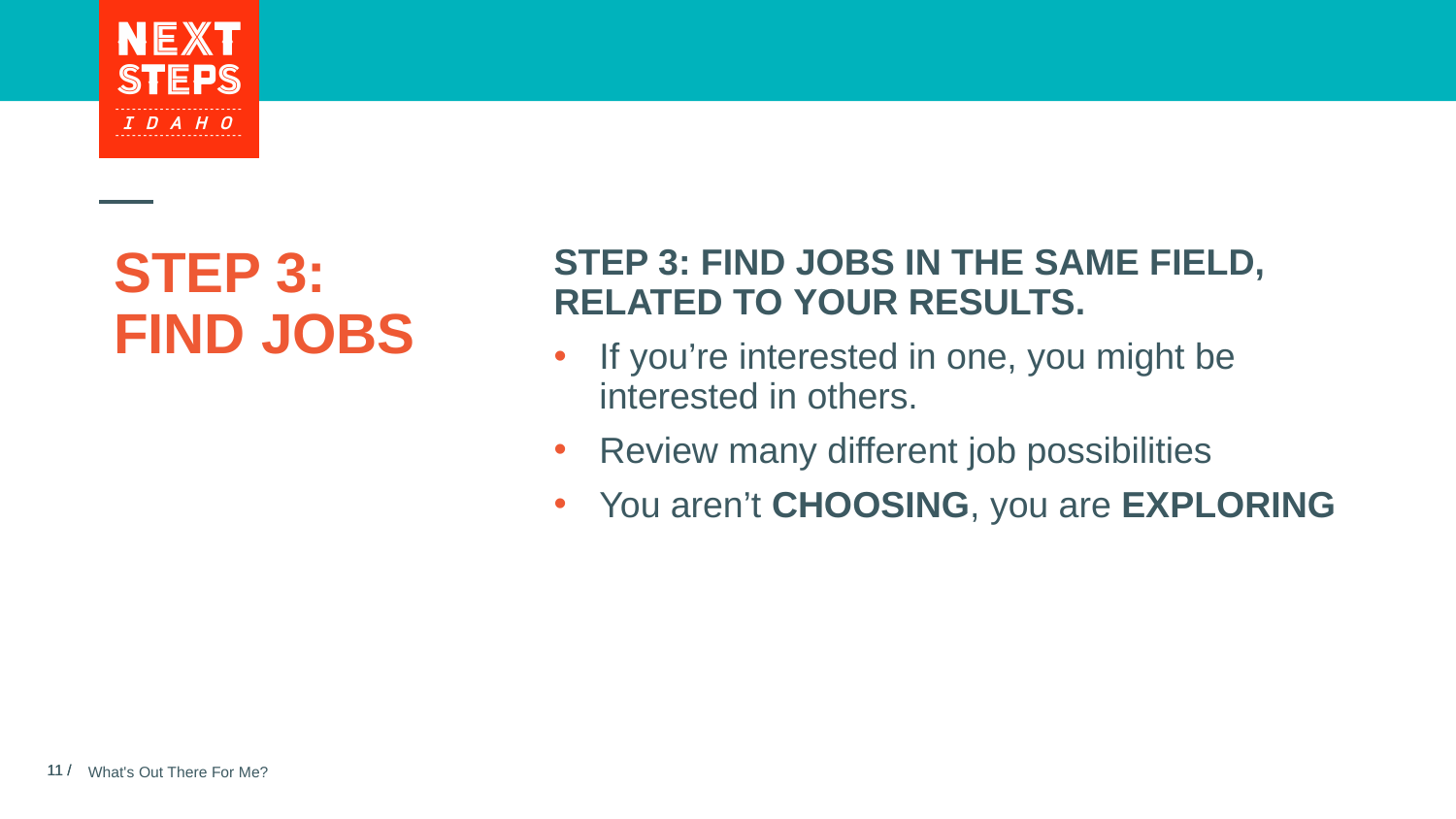

# STEP 3: FIND JOBS
Step 3: Find jobs in the same field, related to YOUR RESULTS.
If you’re interested in one, you might be interested in others.
Review many different job possibilities
You aren’t CHOOSING, you are EXPLORING

What's Out There For Me?